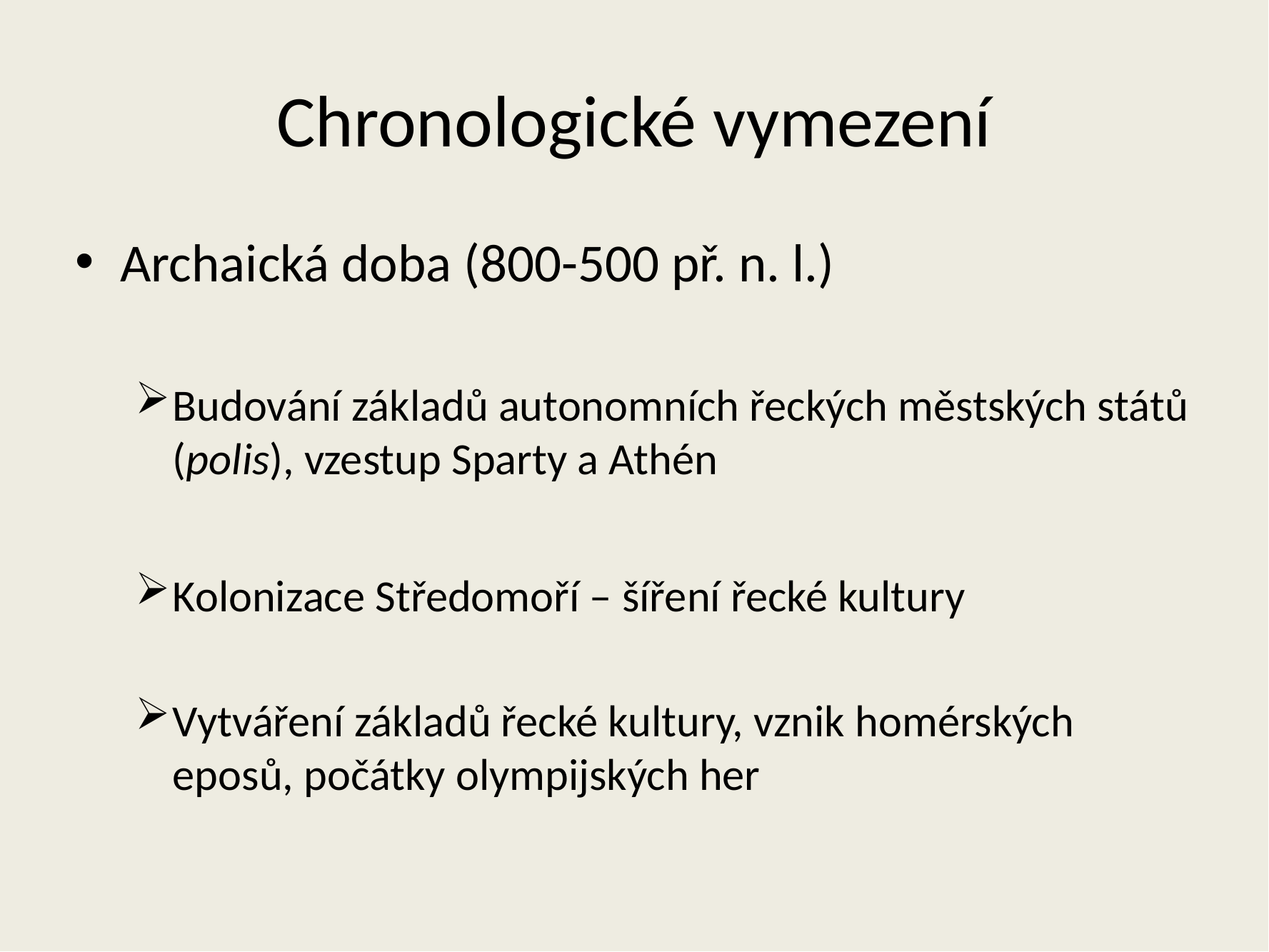

# Chronologické vymezení
Archaická doba (800-500 př. n. l.)

Budování základů autonomních řeckých městských států (polis), vzestup Sparty a Athén

Kolonizace Středomoří – šíření řecké kultury

Vytváření základů řecké kultury, vznik homérských eposů, počátky olympijských her